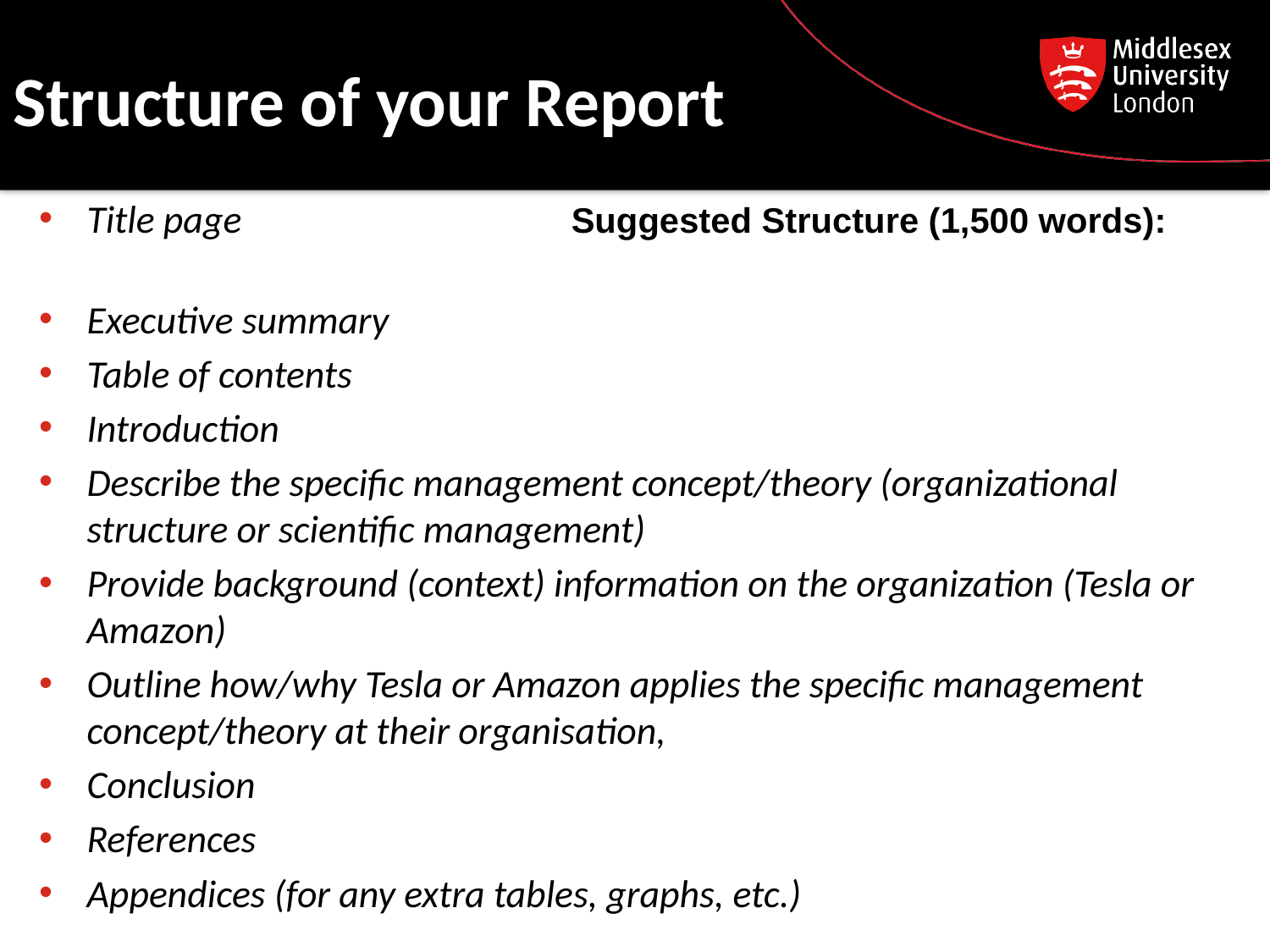

# Structure of your Report
Title page                                      Suggested Structure (1,500 words):
Executive summary
Table of contents
Introduction
Describe the specific management concept/theory (organizational structure or scientific management)
Provide background (context) information on the organization (Tesla or Amazon)
Outline how/why Tesla or Amazon applies the specific management concept/theory at their organisation,
Conclusion
References
Appendices (for any extra tables, graphs, etc.)